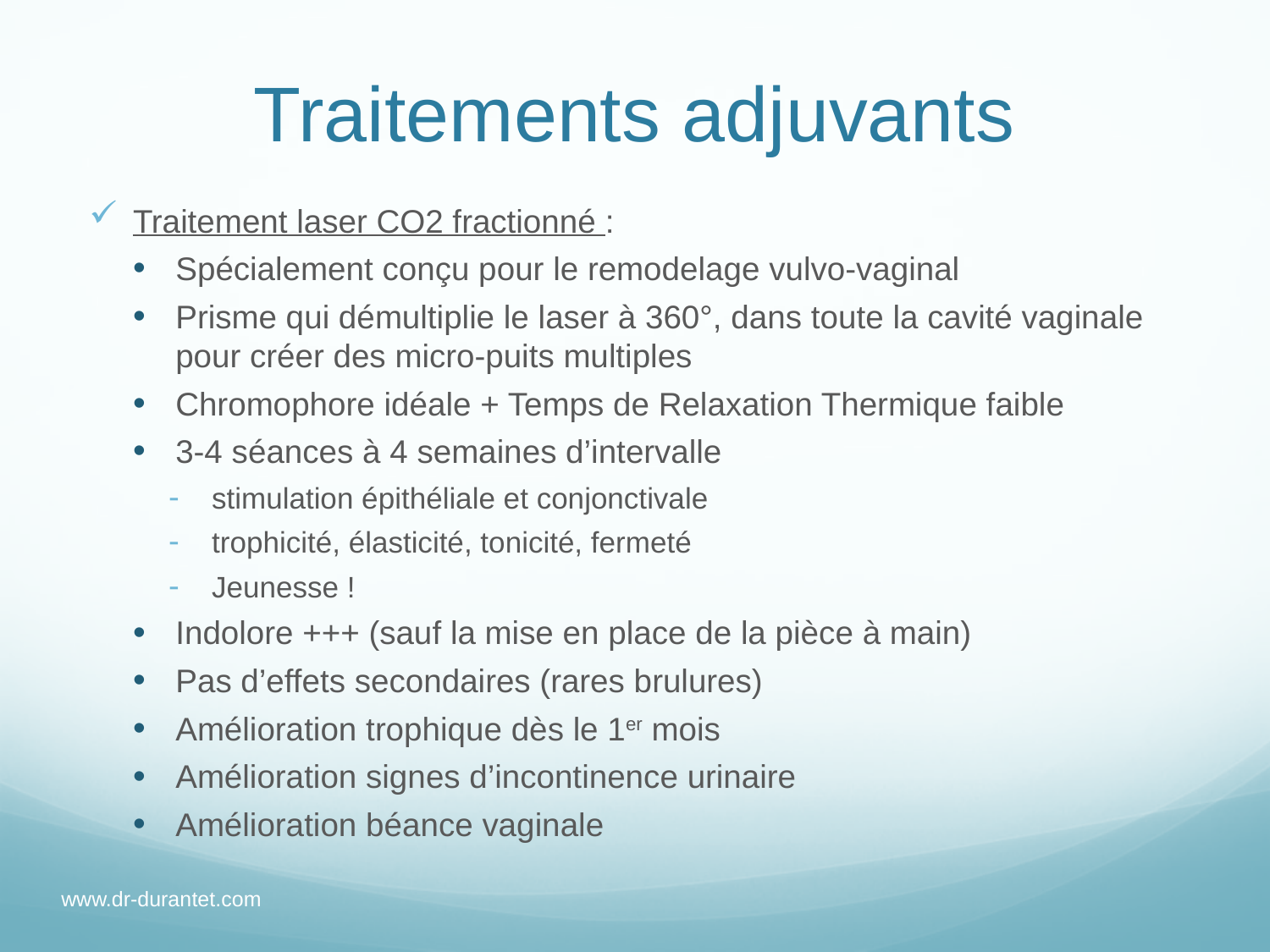

# Traitements adjuvants
Traitement laser CO2 fractionné :
Spécialement conçu pour le remodelage vulvo-vaginal
Prisme qui démultiplie le laser à 360°, dans toute la cavité vaginale pour créer des micro-puits multiples
Chromophore idéale + Temps de Relaxation Thermique faible
3-4 séances à 4 semaines d’intervalle
stimulation épithéliale et conjonctivale
trophicité, élasticité, tonicité, fermeté
Jeunesse !
Indolore +++ (sauf la mise en place de la pièce à main)
Pas d’effets secondaires (rares brulures)
Amélioration trophique dès le 1er mois
Amélioration signes d’incontinence urinaire
Amélioration béance vaginale
www.dr-durantet.com